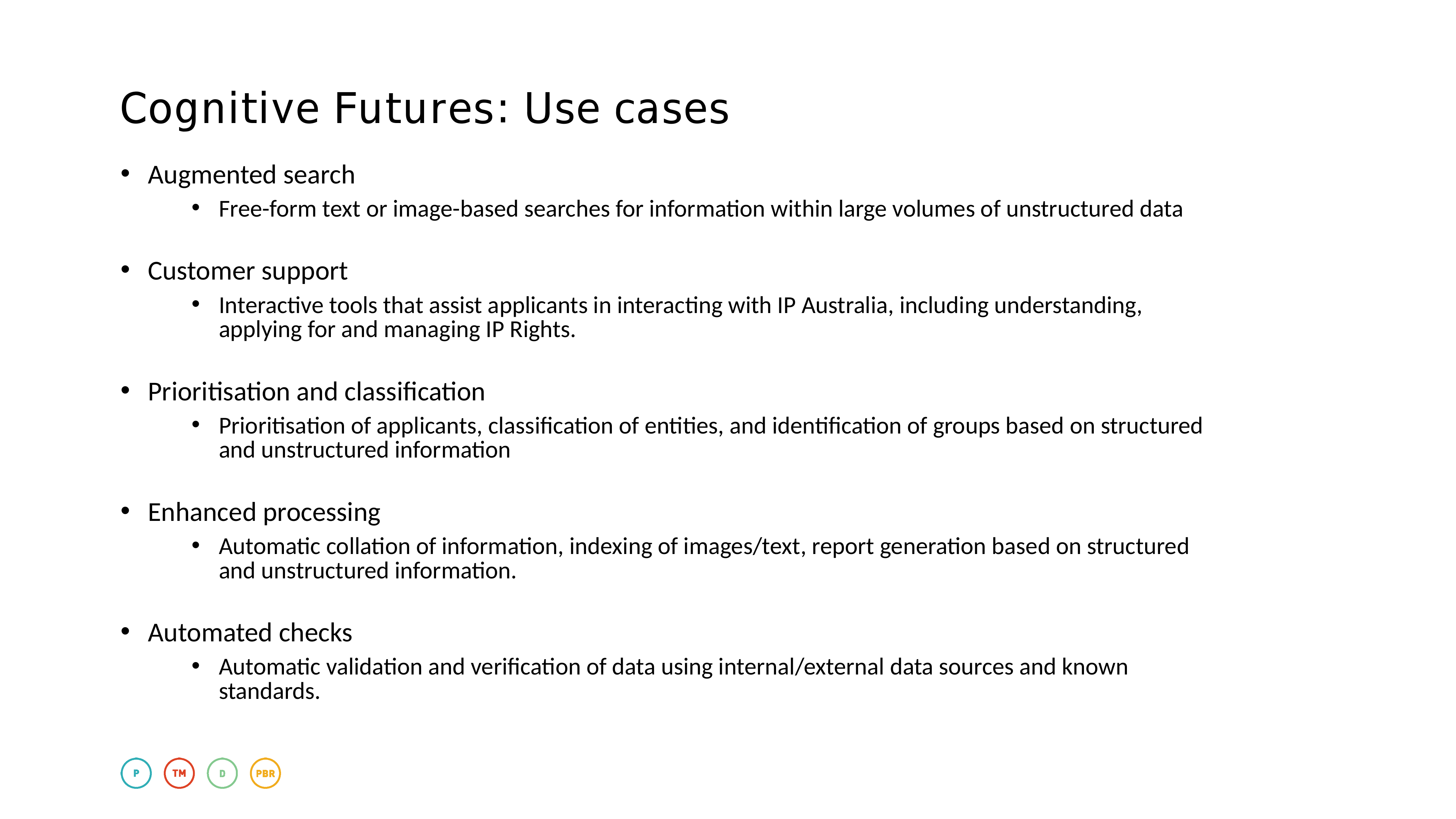

# Cognitive Futures: Use cases
Augmented search
Free-form text or image-based searches for information within large volumes of unstructured data

Customer support
Interactive tools that assist applicants in interacting with IP Australia, including understanding, applying for and managing IP Rights.

Prioritisation and classification
Prioritisation of applicants, classification of entities, and identification of groups based on structured and unstructured information

Enhanced processing
Automatic collation of information, indexing of images/text, report generation based on structured and unstructured information.

Automated checks
Automatic validation and verification of data using internal/external data sources and known standards.